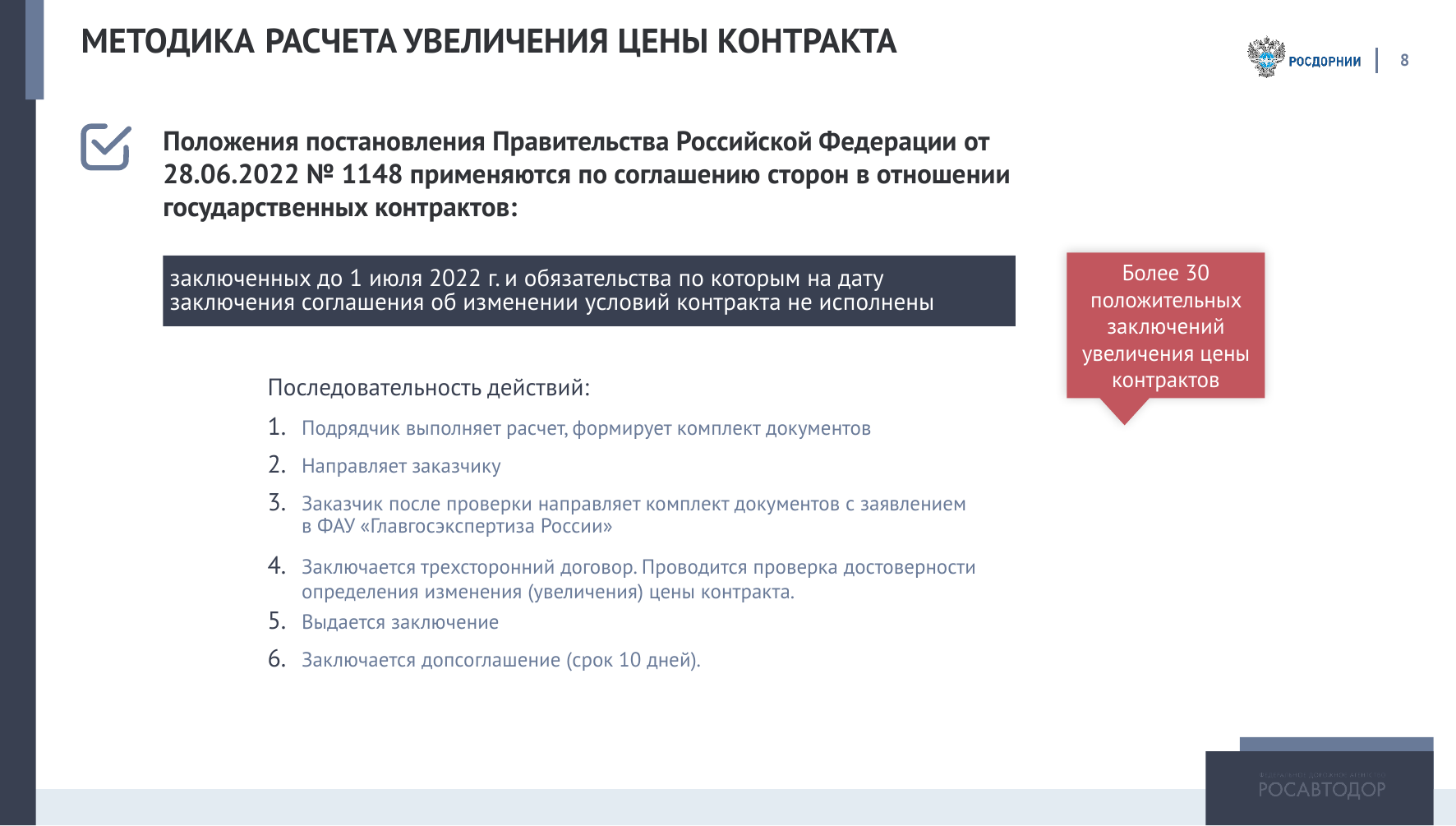

# методика расчета увеличения цены контракта
8

Положения постановления Правительства Российской Федерации от 28.06.2022 № 1148 применяются по соглашению сторон в отношении государственных контрактов:
Более 30 положительных заключений увеличения цены контрактов
заключенных до 1 июля 2022 г. и обязательства по которым на дату заключения соглашения об изменении условий контракта не исполнены
Последовательность действий:
Подрядчик выполняет расчет, формирует комплект документов
Направляет заказчику
Заказчик после проверки направляет комплект документов с заявлением
в ФАУ «Главгосэкспертиза России»
Заключается трехсторонний договор. Проводится проверка достоверности
определения изменения (увеличения) цены контракта.
Выдается заключение
Заключается допсоглашение (срок 10 дней).